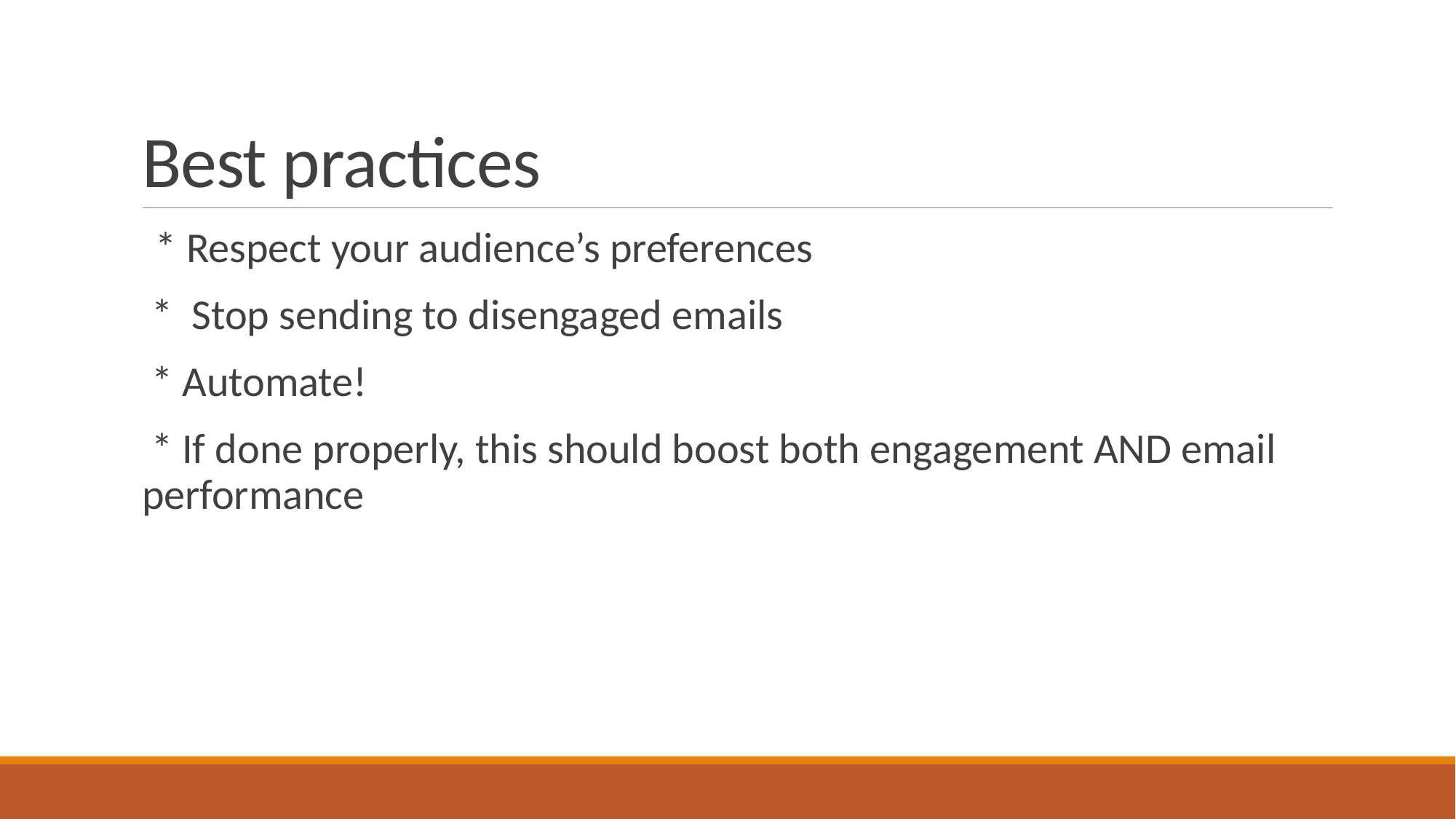

# Best practices
   * Respect your audience’s preferences
 *  Stop sending to disengaged emails
 * Automate!
 * If done properly, this should boost both engagement AND email performance